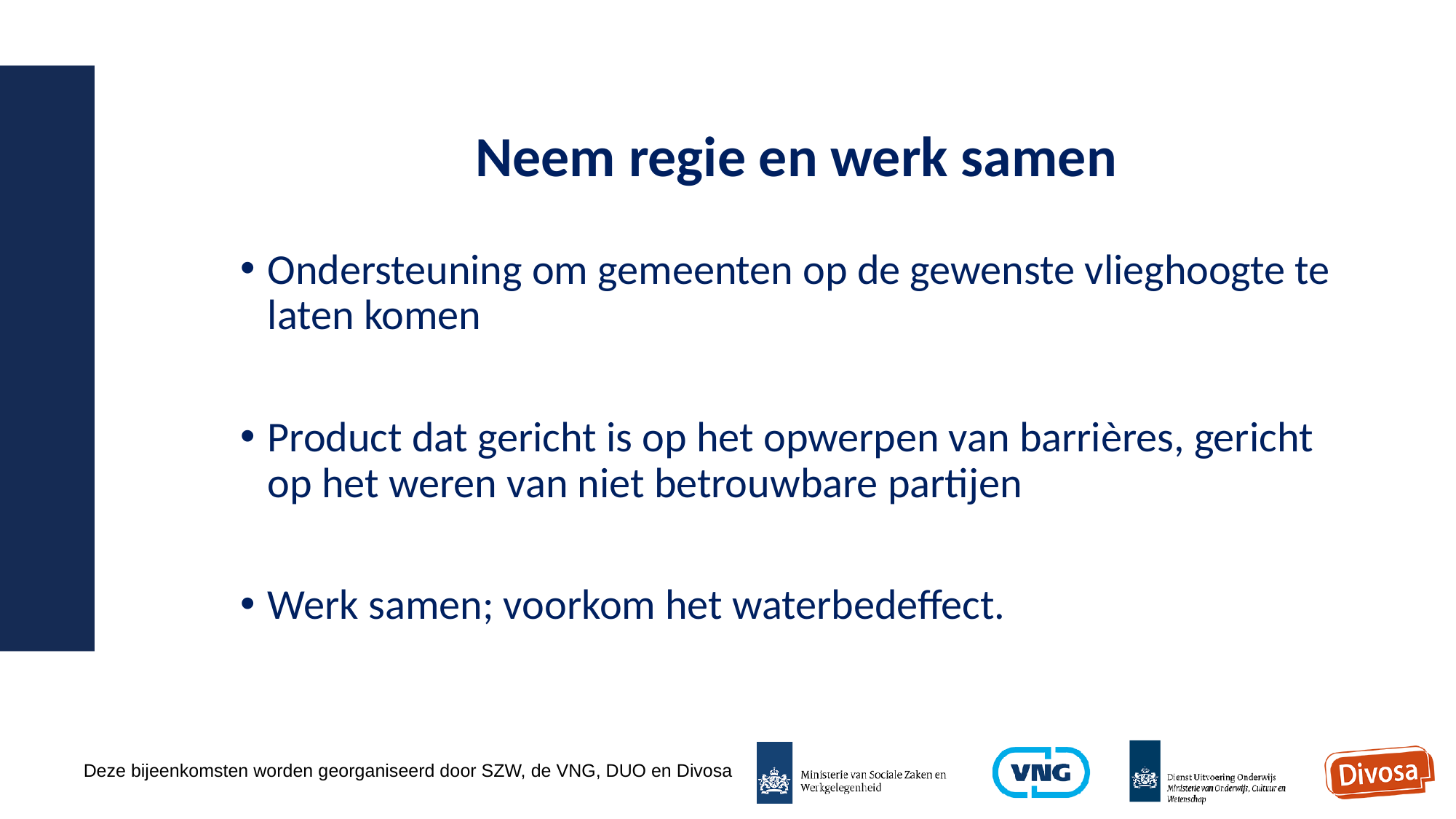

# Neem regie en werk samen
Ondersteuning om gemeenten op de gewenste vlieghoogte te laten komen

Product dat gericht is op het opwerpen van barrières, gericht op het weren van niet betrouwbare partijen

Werk samen; voorkom het waterbedeffect.